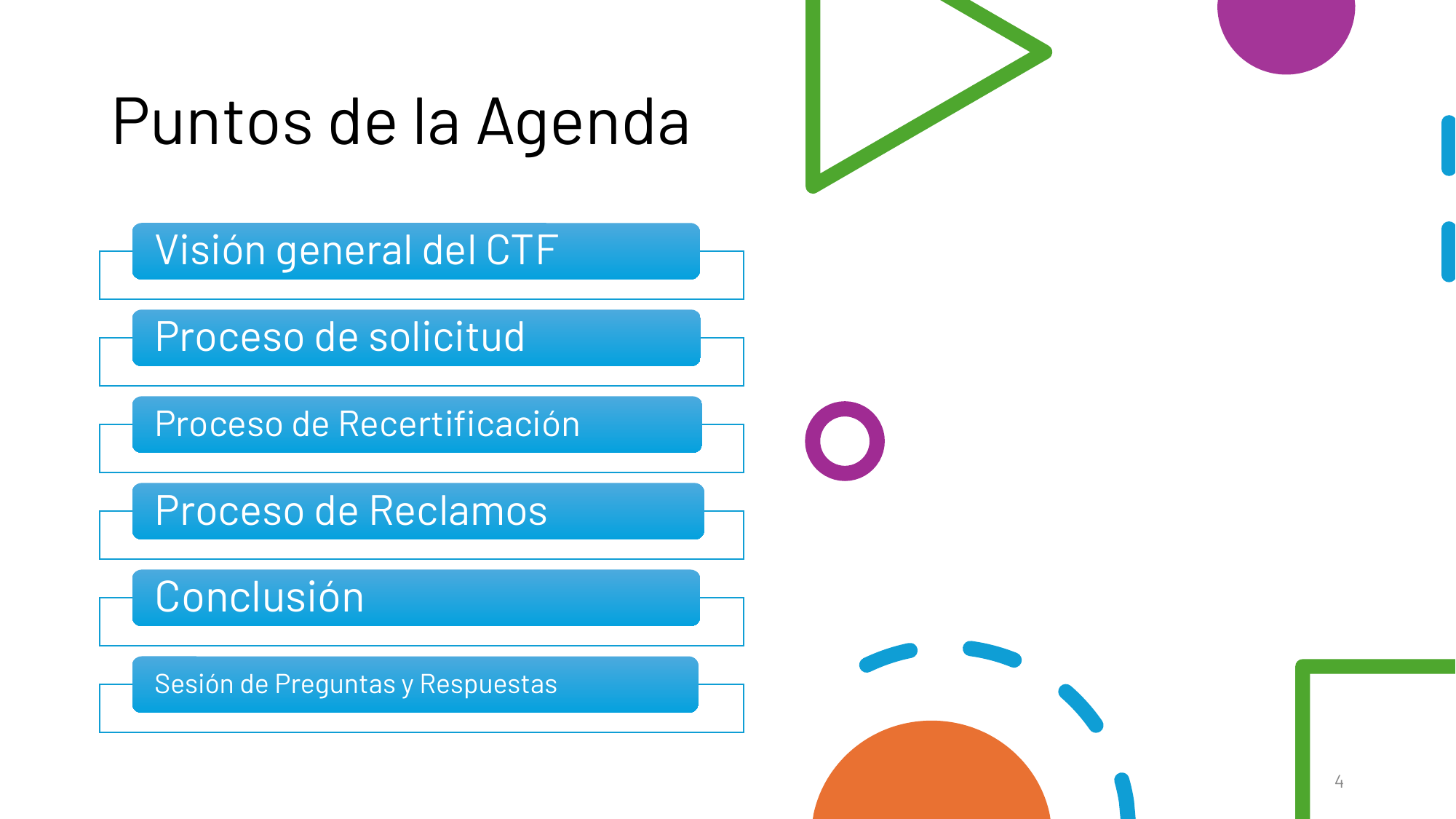

# Puntos de la Agenda
Visión general del CTF
Proceso de solicitud
Proceso de Recertificación
Proceso de Reclamos
Conclusión
Sesión de Preguntas y Respuestas

4